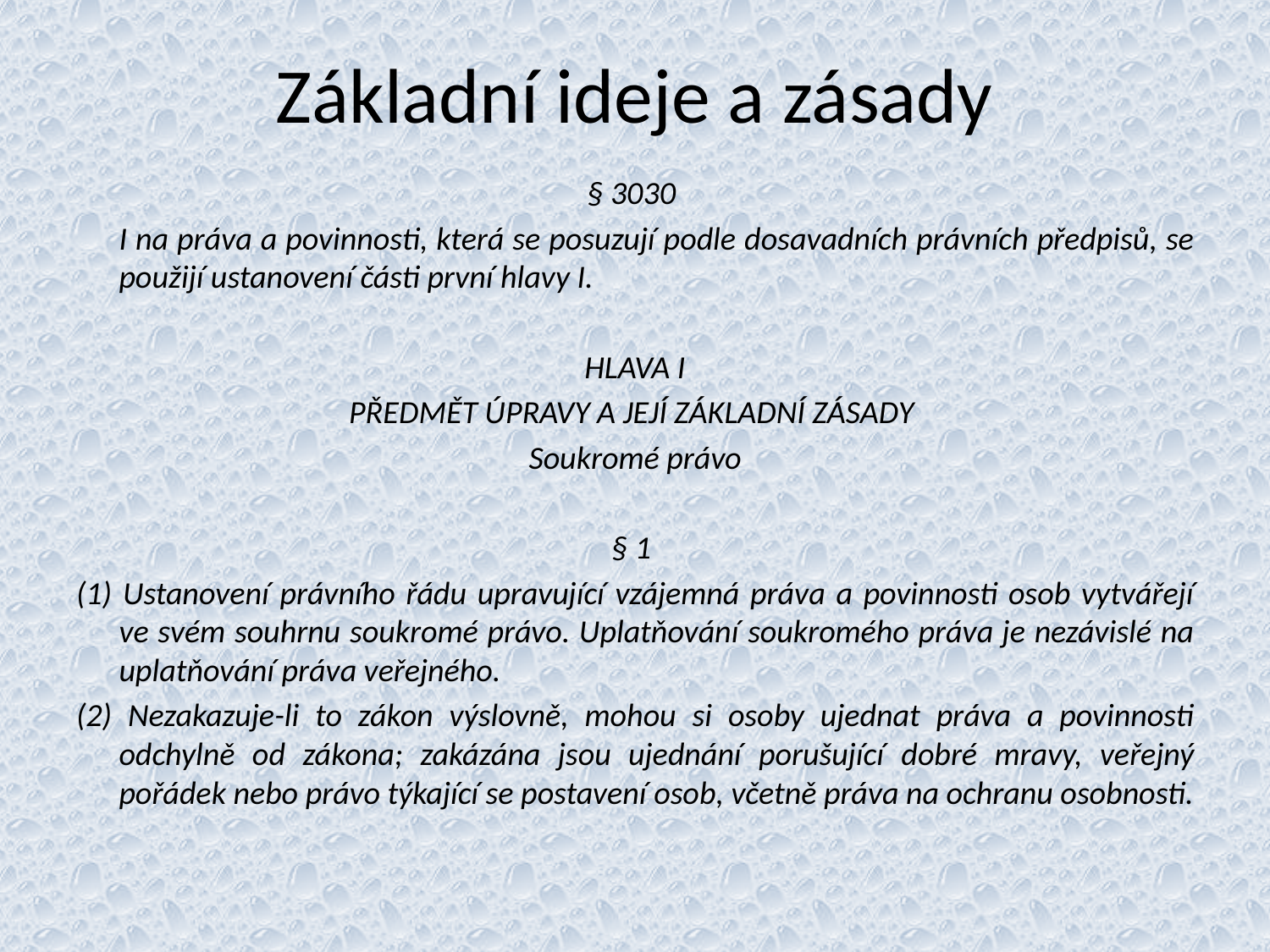

# Základní ideje a zásady
§ 3030
	I na práva a povinnosti, která se posuzují podle dosavadních právních předpisů, se použijí ustanovení části první hlavy I.

HLAVA I
PŘEDMĚT ÚPRAVY A JEJÍ ZÁKLADNÍ ZÁSADY
Soukromé právo

§ 1
(1) Ustanovení právního řádu upravující vzájemná práva a povinnosti osob vytvářejí ve svém souhrnu soukromé právo. Uplatňování soukromého práva je nezávislé na uplatňování práva veřejného.
(2) Nezakazuje-li to zákon výslovně, mohou si osoby ujednat práva a povinnosti odchylně od zákona; zakázána jsou ujednání porušující dobré mravy, veřejný pořádek nebo právo týkající se postavení osob, včetně práva na ochranu osobnosti.